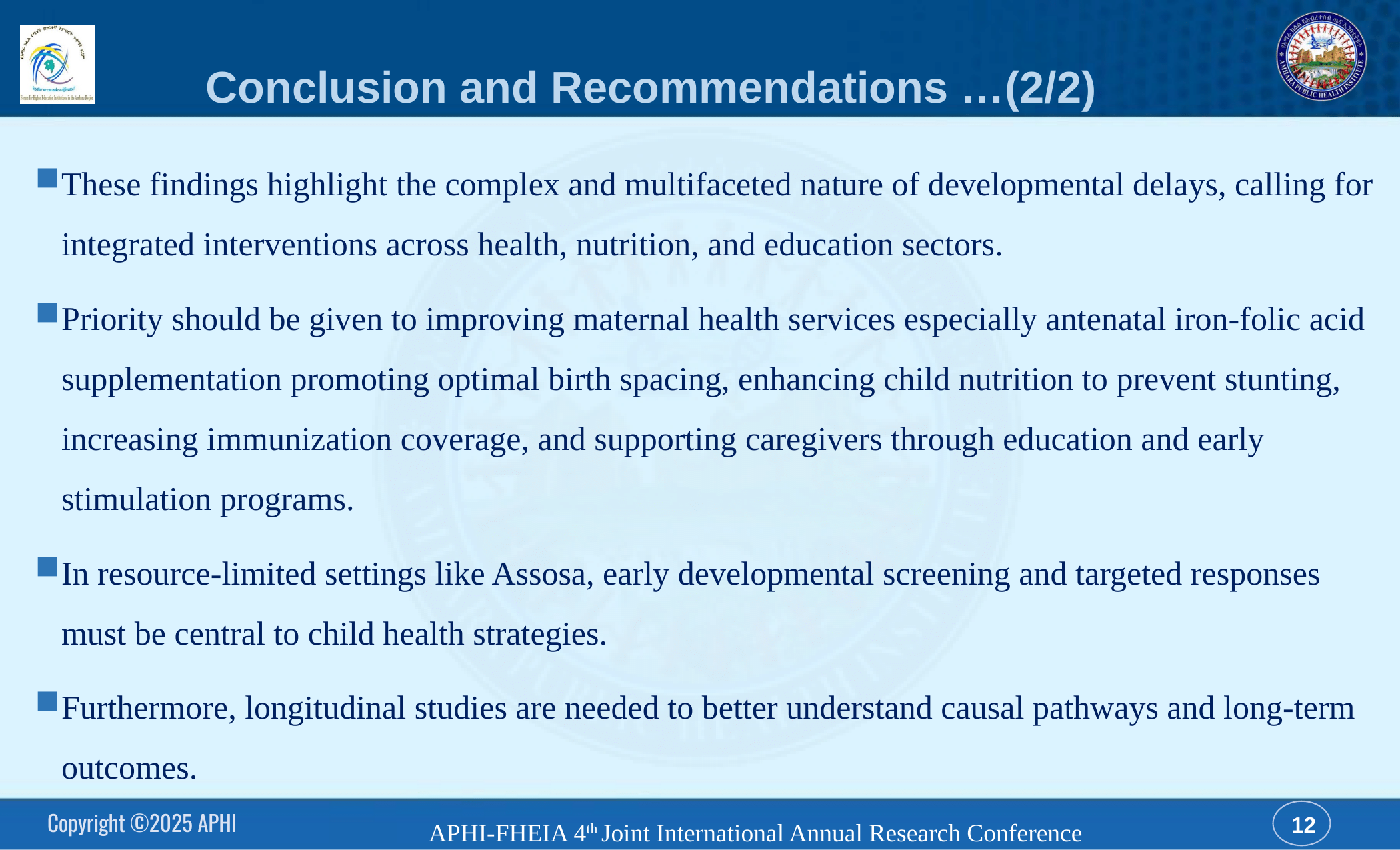

# Conclusion and Recommendations …(2/2)
These findings highlight the complex and multifaceted nature of developmental delays, calling for integrated interventions across health, nutrition, and education sectors.
Priority should be given to improving maternal health services especially antenatal iron-folic acid supplementation promoting optimal birth spacing, enhancing child nutrition to prevent stunting, increasing immunization coverage, and supporting caregivers through education and early stimulation programs.
In resource-limited settings like Assosa, early developmental screening and targeted responses must be central to child health strategies.
Furthermore, longitudinal studies are needed to better understand causal pathways and long-term outcomes.

APHI-FHEIA 4th Joint International Annual Research Conference
12